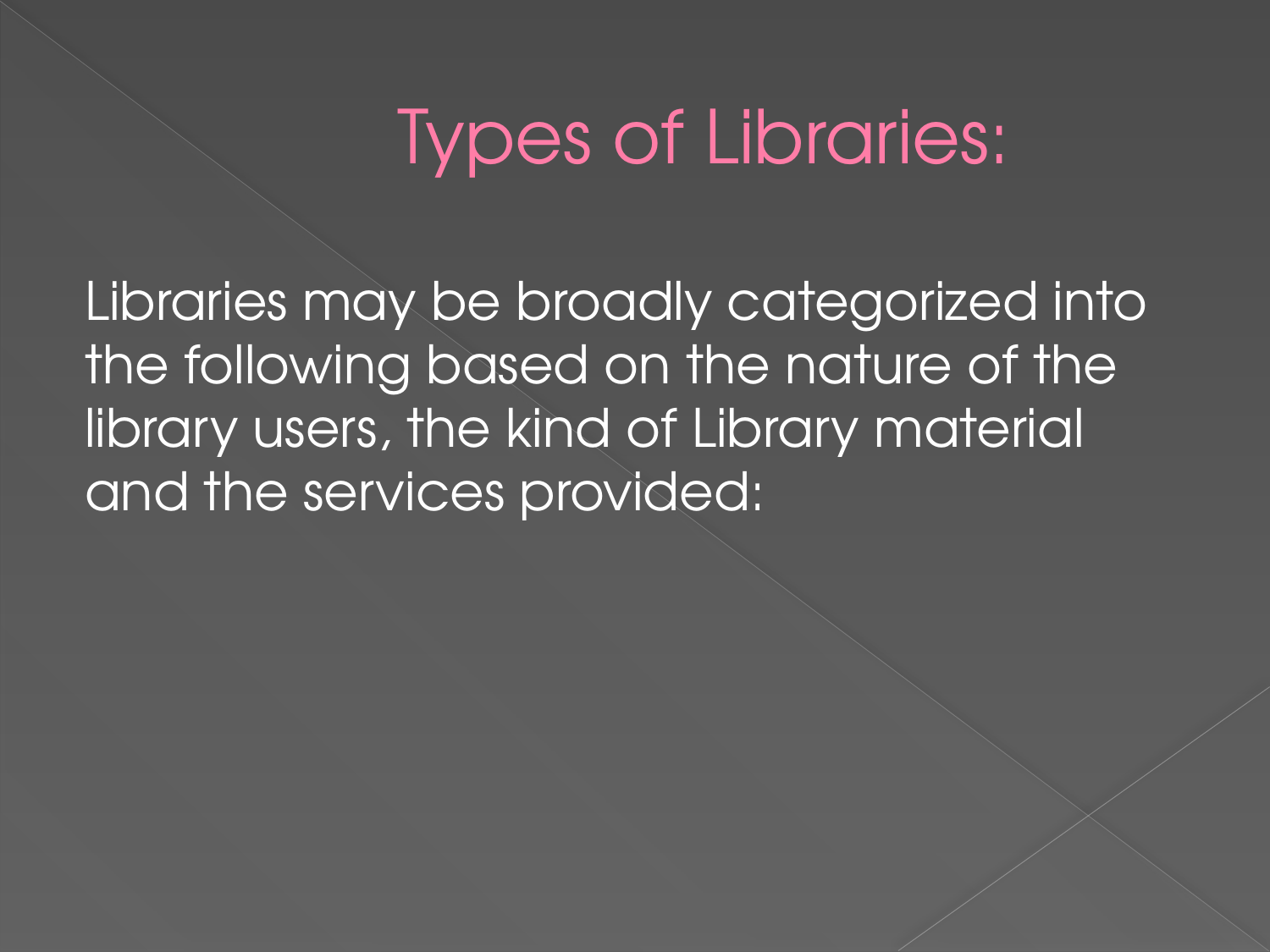

# Types of Libraries:
Libraries may be broadly categorized into the following based on the nature of the library users, the kind of Library material and the services provided: